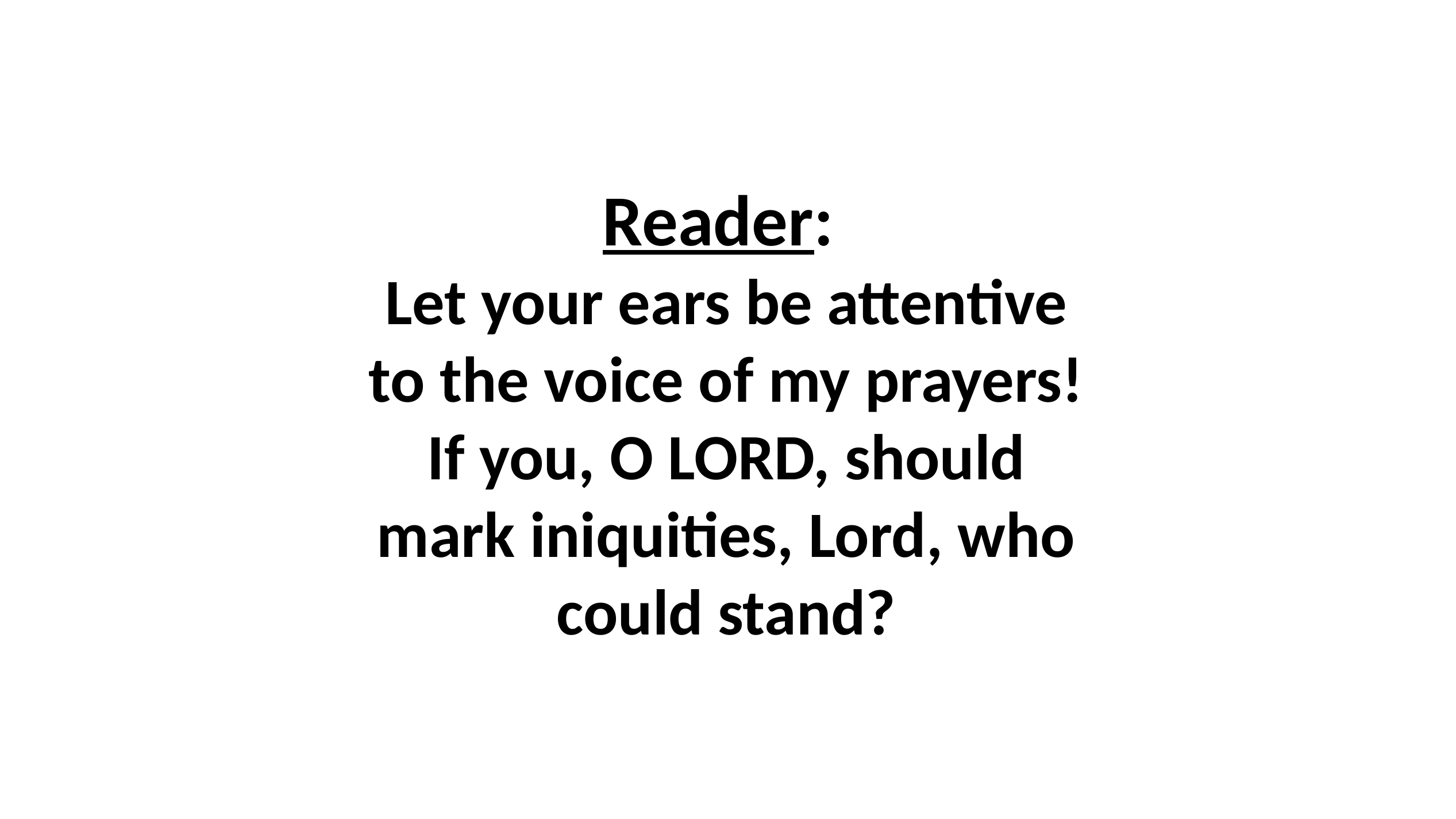

# Reader: Let your ears be attentive to the voice of my prayers! If you, O LORD, should mark iniquities, Lord, who could stand?